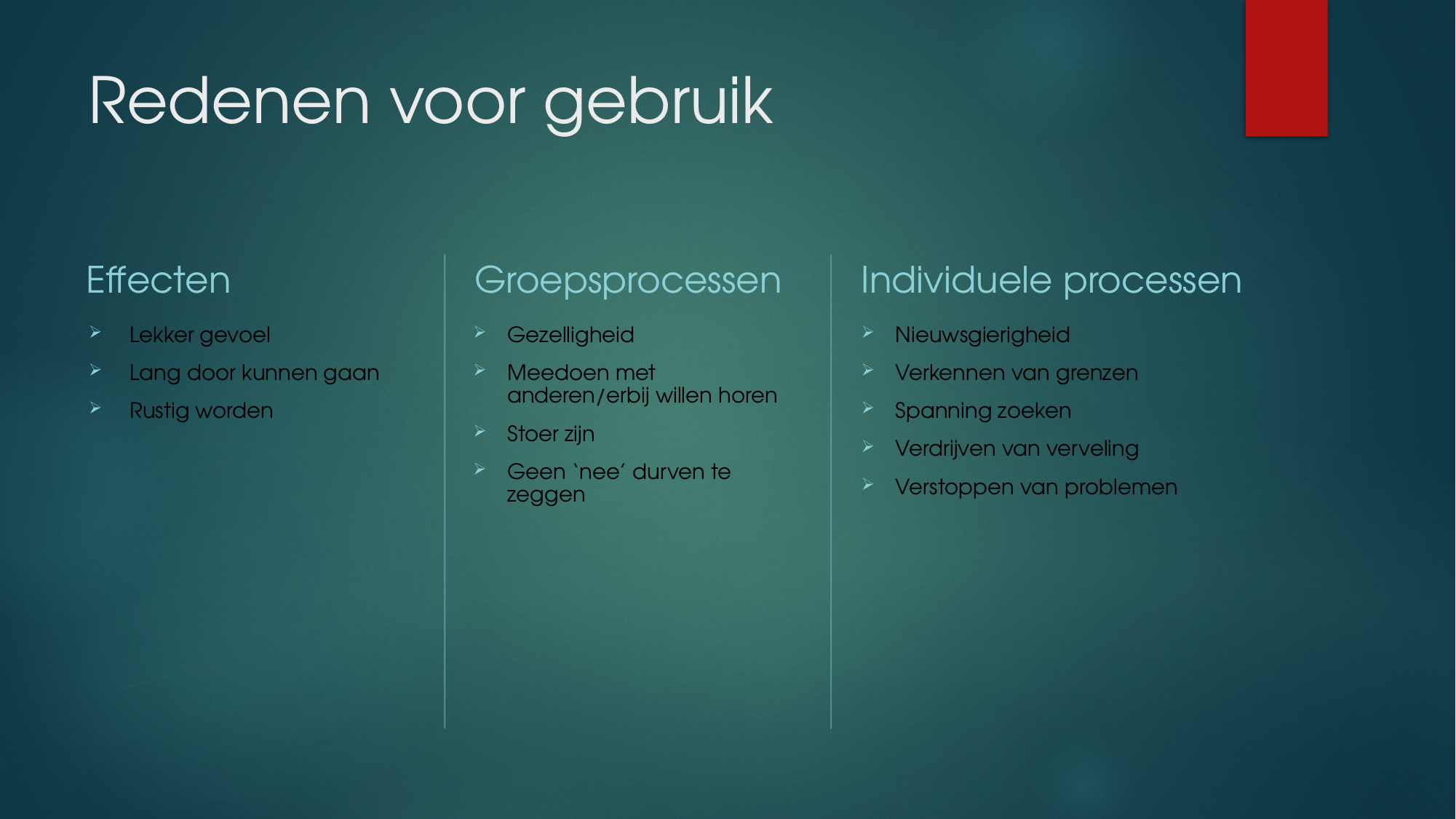

# Redenen voor gebruik
Effecten
Groepsprocessen
Individuele processen
Lekker gevoel
Lang door kunnen gaan
Rustig worden

Gezelligheid
Meedoen met anderen/erbij willen horen
Stoer zijn
Geen ‘nee’ durven te zeggen

Nieuwsgierigheid
Verkennen van grenzen
Spanning zoeken
Verdrijven van verveling
Verstoppen van problemen